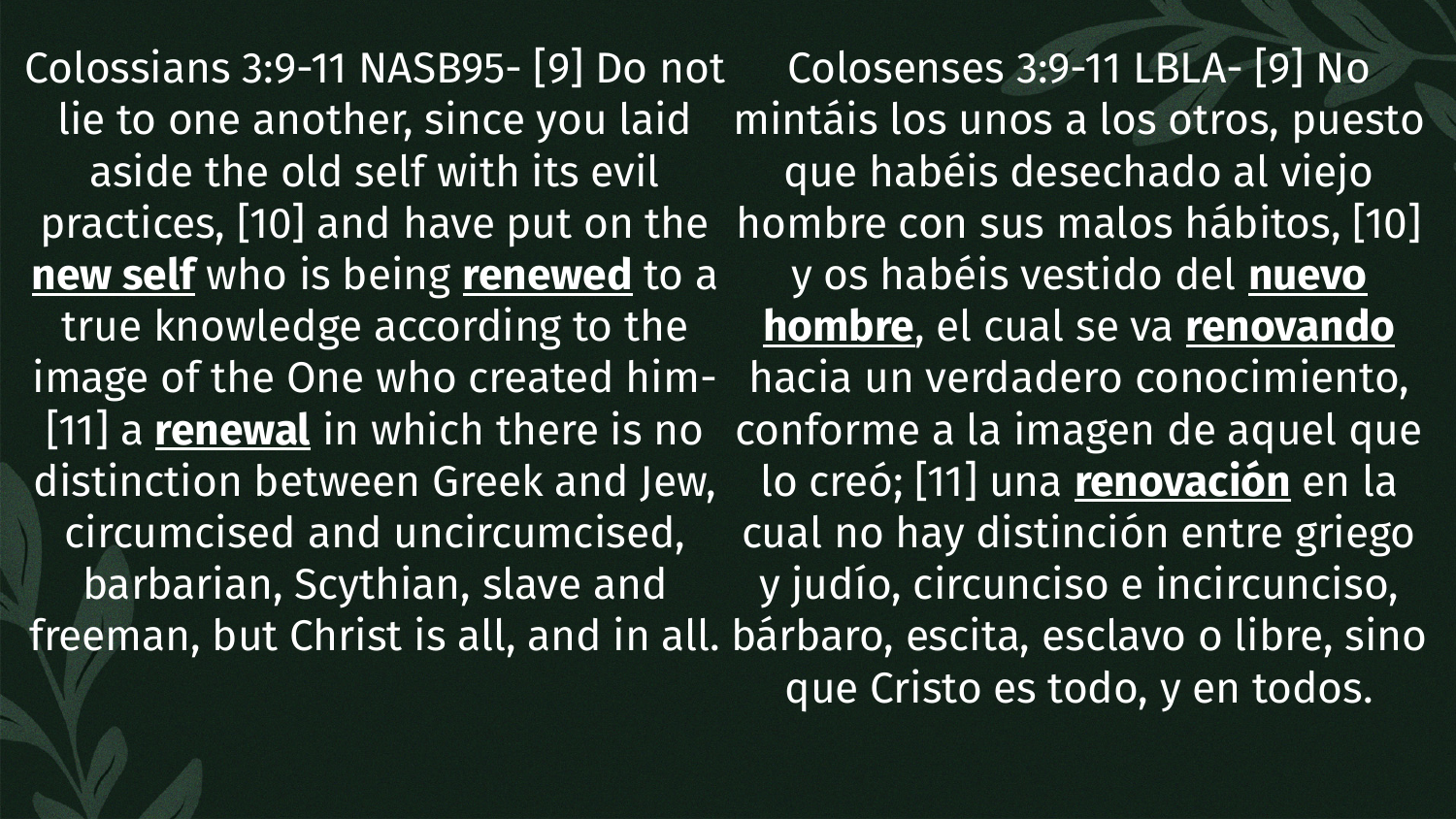

Colossians 3:9-11 NASB95- [9] Do not lie to one another, since you laid aside the old self with its evil practices, [10] and have put on the new self who is being renewed to a true knowledge according to the image of the One who created him- [11] a renewal in which there is no distinction between Greek and Jew, circumcised and uncircumcised, barbarian, Scythian, slave and freeman, but Christ is all, and in all.

Colosenses 3:9-11 LBLA- [9] No mintáis los unos a los otros, puesto que habéis desechado al viejo hombre con sus malos hábitos, [10] y os habéis vestido del nuevo hombre, el cual se va renovando hacia un verdadero conocimiento, conforme a la imagen de aquel que lo creó; [11] una renovación en la cual no hay distinción entre griego y judío, circunciso e incircunciso, bárbaro, escita, esclavo o libre, sino que Cristo es todo, y en todos.